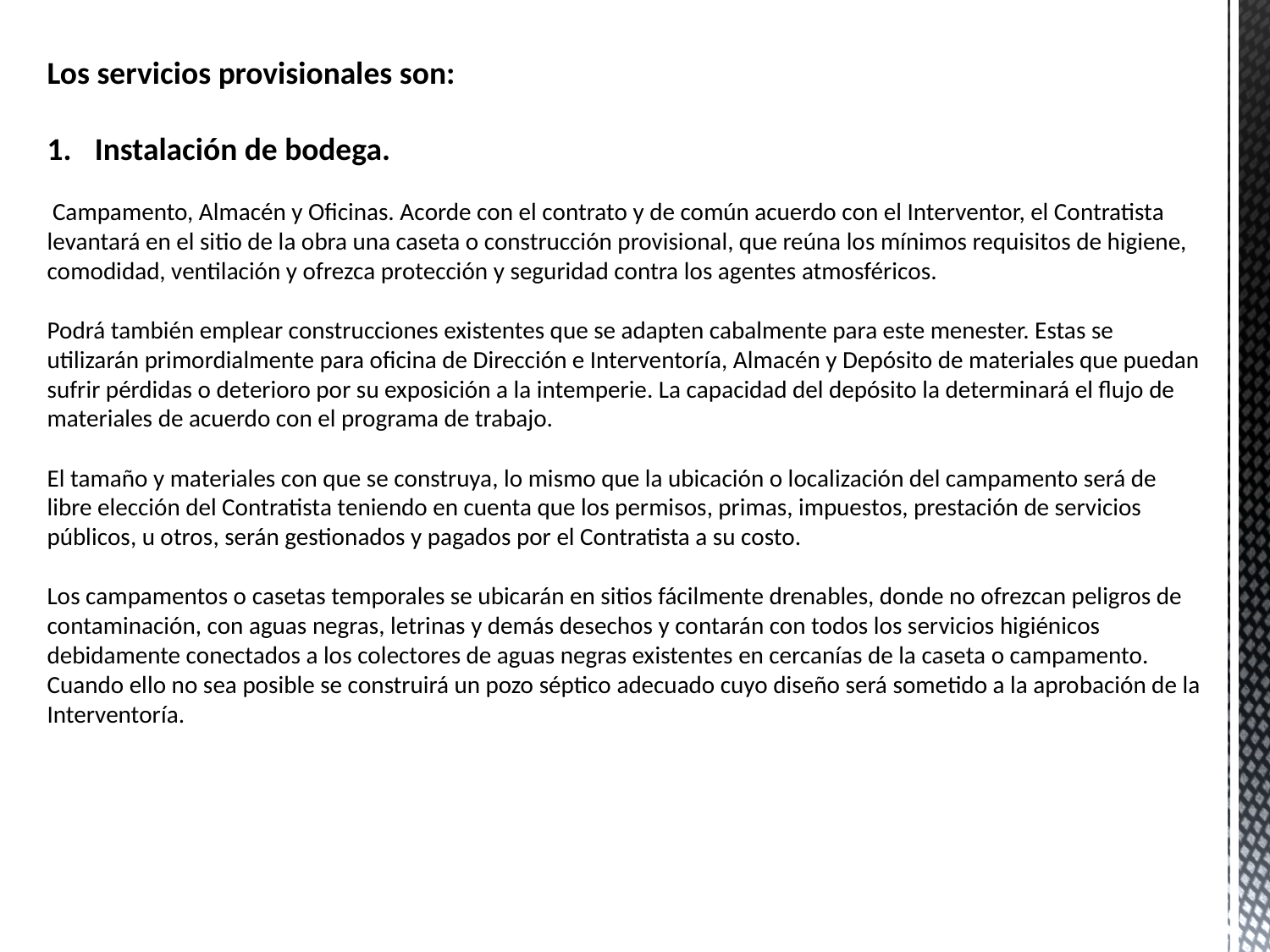

Los servicios provisionales son:

Instalación de bodega.

 Campamento, Almacén y Oficinas. Acorde con el contrato y de común acuerdo con el Interventor, el Contratista levantará en el sitio de la obra una caseta o construcción provisional, que reúna los mínimos requisitos de higiene, comodidad, ventilación y ofrezca protección y seguridad contra los agentes atmosféricos.

Podrá también emplear construcciones existentes que se adapten cabalmente para este menester. Estas se utilizarán primordialmente para oficina de Dirección e Interventoría, Almacén y Depósito de materiales que puedan sufrir pérdidas o deterioro por su exposición a la intemperie. La capacidad del depósito la determinará el flujo de materiales de acuerdo con el programa de trabajo.

El tamaño y materiales con que se construya, lo mismo que la ubicación o localización del campamento será de libre elección del Contratista teniendo en cuenta que los permisos, primas, impuestos, prestación de servicios públicos, u otros, serán gestionados y pagados por el Contratista a su costo.

Los campamentos o casetas temporales se ubicarán en sitios fácilmente drenables, donde no ofrezcan peligros de contaminación, con aguas negras, letrinas y demás desechos y contarán con todos los servicios higiénicos debidamente conectados a los colectores de aguas negras existentes en cercanías de la caseta o campamento. Cuando ello no sea posible se construirá un pozo séptico adecuado cuyo diseño será sometido a la aprobación de la Interventoría.